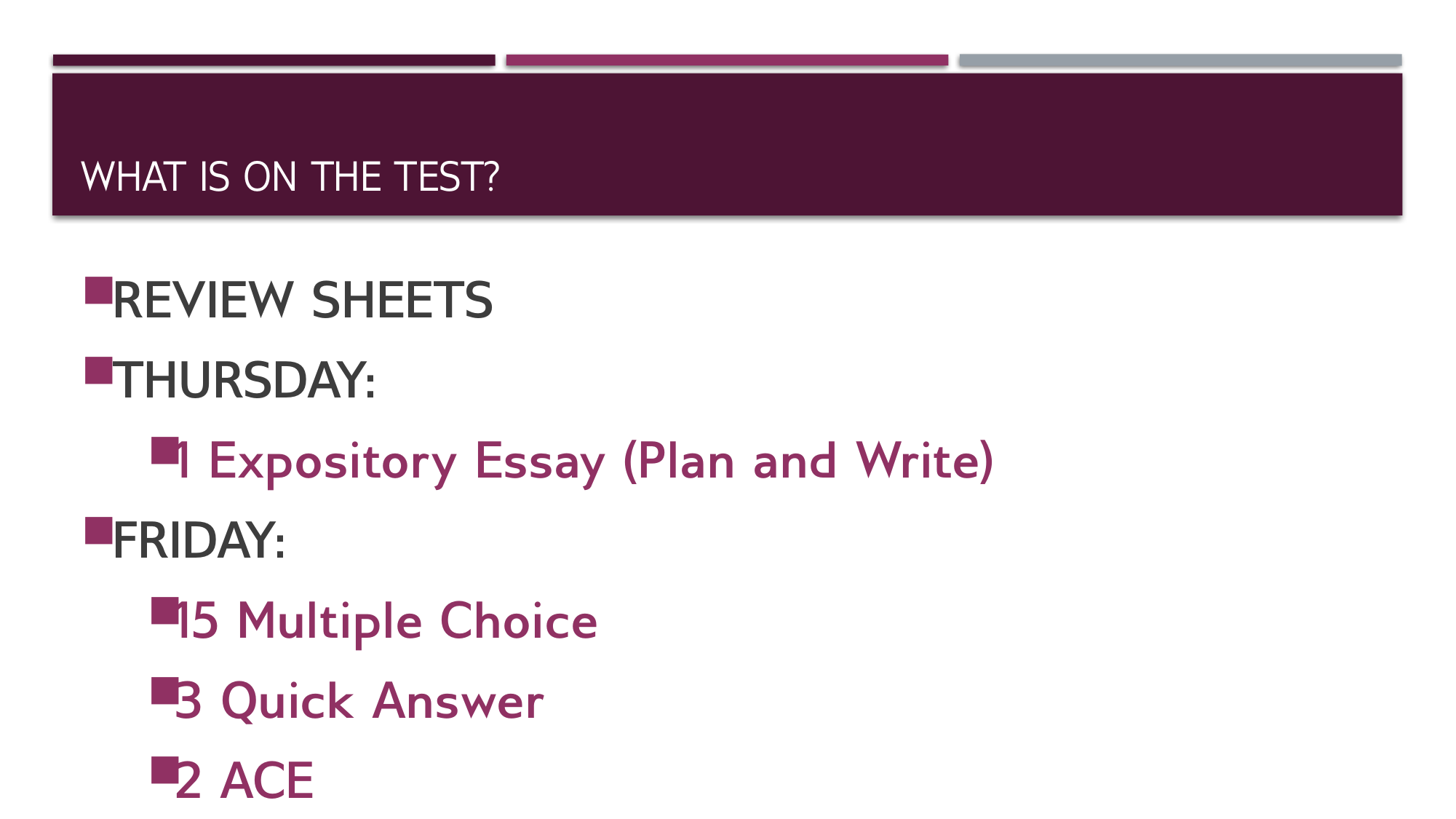

# WHAT IS ON THE TEST?
REVIEW SHEETS
THURSDAY:
1 Expository Essay (Plan and Write)
FRIDAY:
15 Multiple Choice
3 Quick Answer
2 ACE